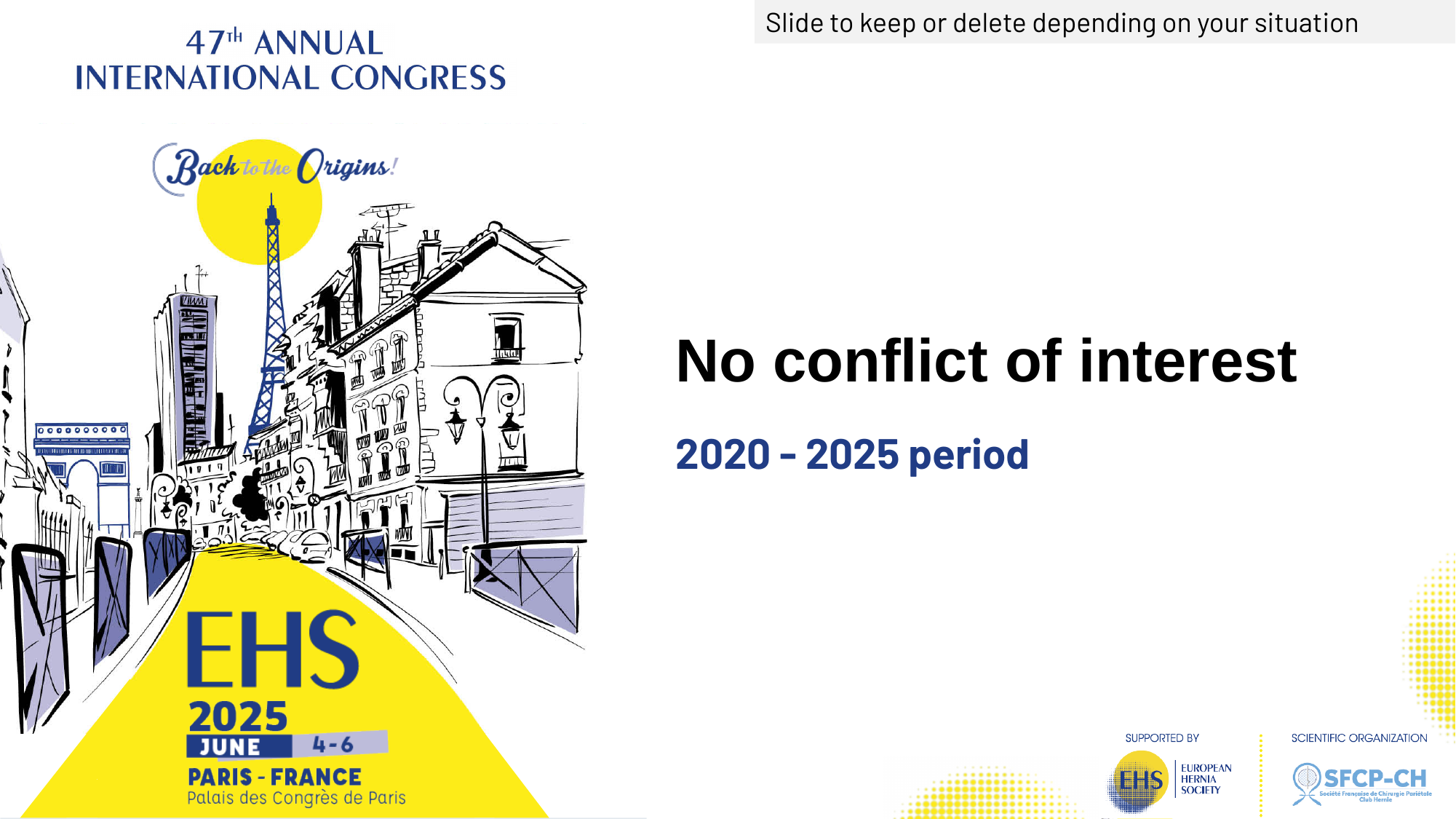

Slide to keep or delete depending on your situation

No conflict of interest
2020 - 2025 period